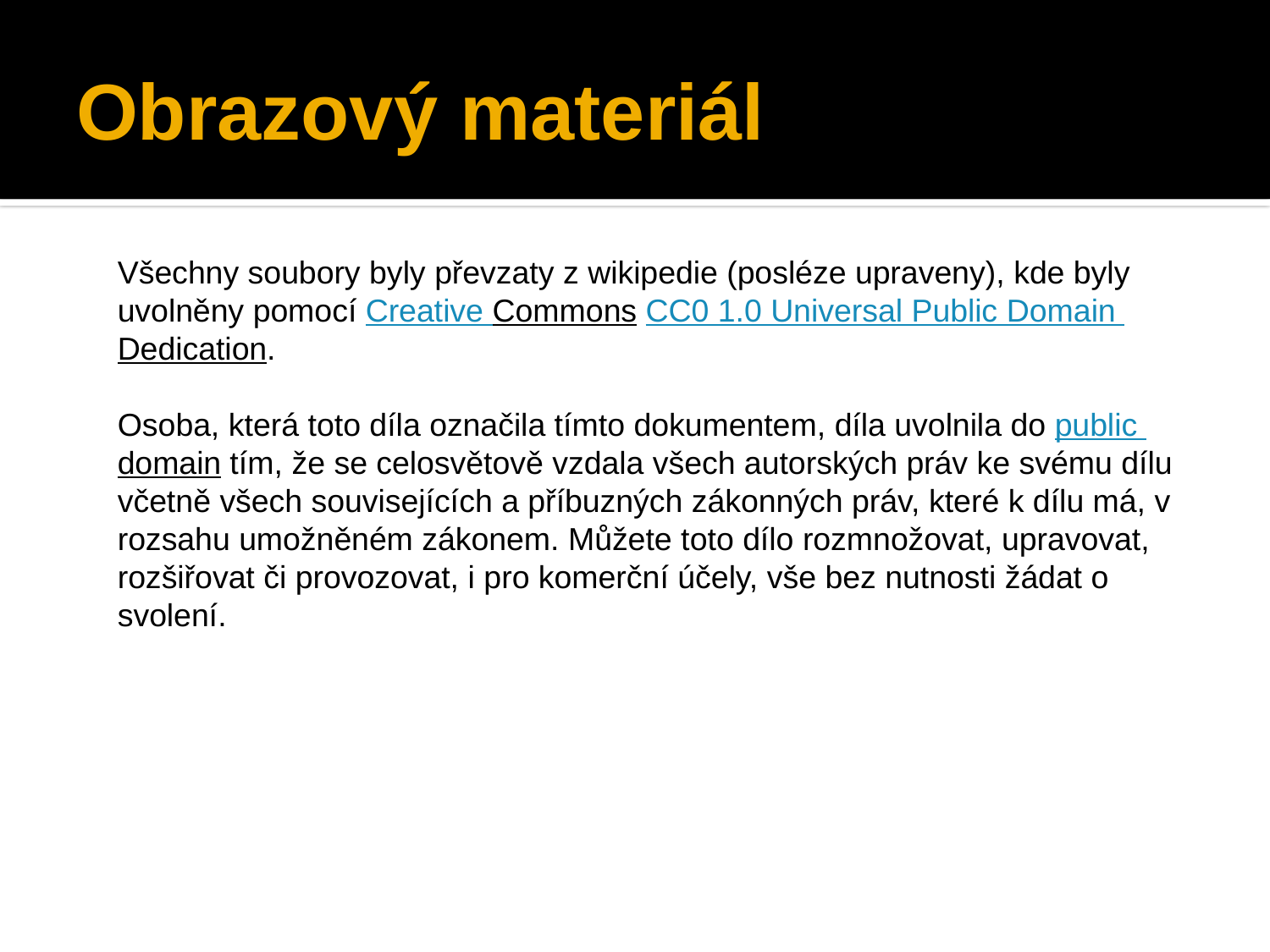

# Obrazový materiál
Všechny soubory byly převzaty z wikipedie (posléze upraveny), kde byly uvolněny pomocí Creative Commons CC0 1.0 Universal Public Domain Dedication.

Osoba, která toto díla označila tímto dokumentem, díla uvolnila do public domain tím, že se celosvětově vzdala všech autorských práv ke svému dílu včetně všech souvisejících a příbuzných zákonných práv, které k dílu má, v rozsahu umožněném zákonem. Můžete toto dílo rozmnožovat, upravovat, rozšiřovat či provozovat, i pro komerční účely, vše bez nutnosti žádat o svolení.